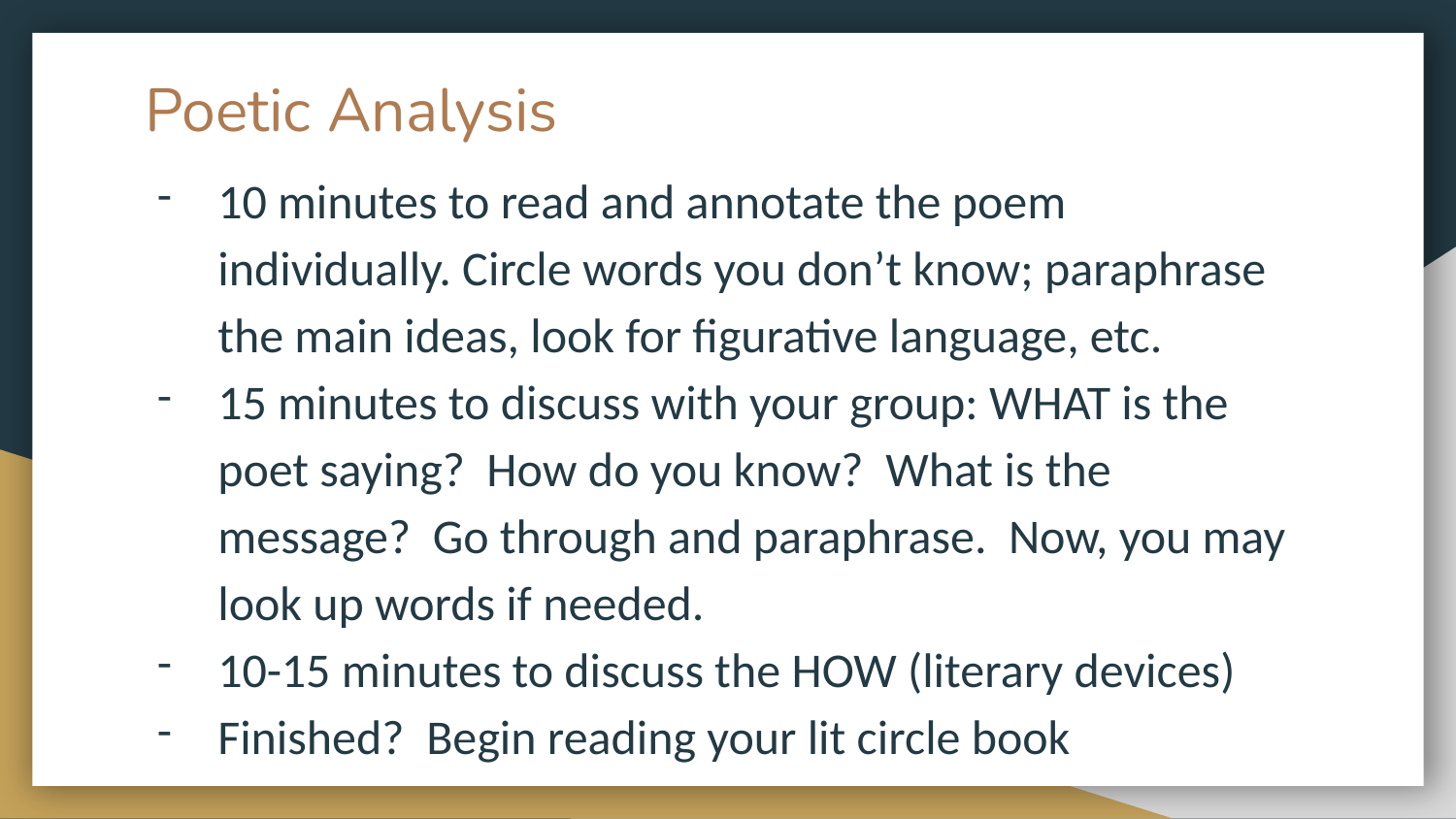

# Poetic Analysis
10 minutes to read and annotate the poem individually. Circle words you don’t know; paraphrase the main ideas, look for figurative language, etc.
15 minutes to discuss with your group: WHAT is the poet saying?  How do you know?  What is the message?  Go through and paraphrase.  Now, you may look up words if needed.
10-15 minutes to discuss the HOW (literary devices)
Finished?  Begin reading your lit circle book